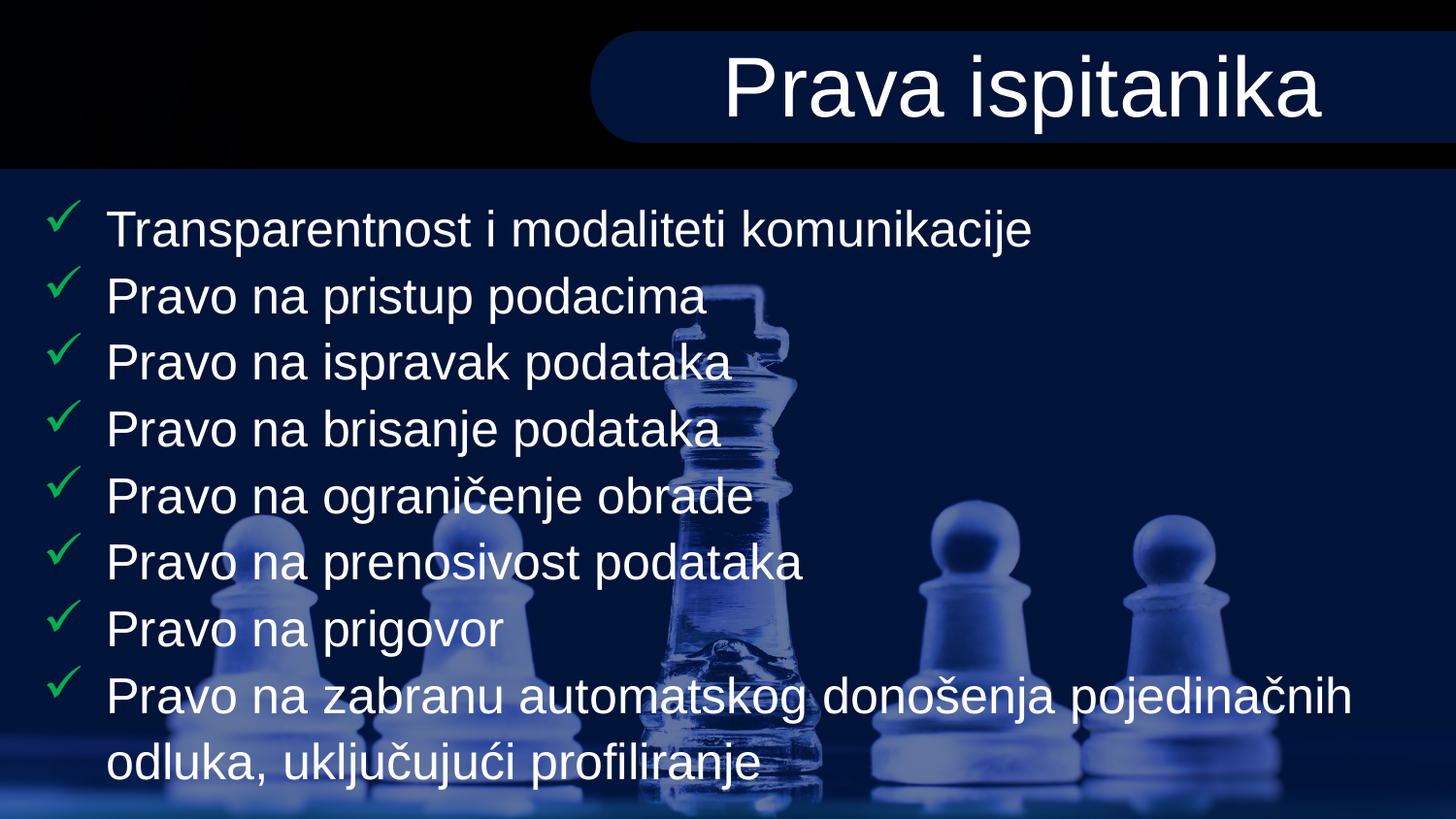

Prava ispitanika

Transparentnost i modaliteti komunikacije
Pravo na pristup podacima
Pravo na ispravak podataka
Pravo na brisanje podataka
Pravo na ograničenje obrade
Pravo na prenosivost podataka
Pravo na prigovor
Pravo na zabranu automatskog donošenja pojedinačnih
odluka, uključujući profiliranje